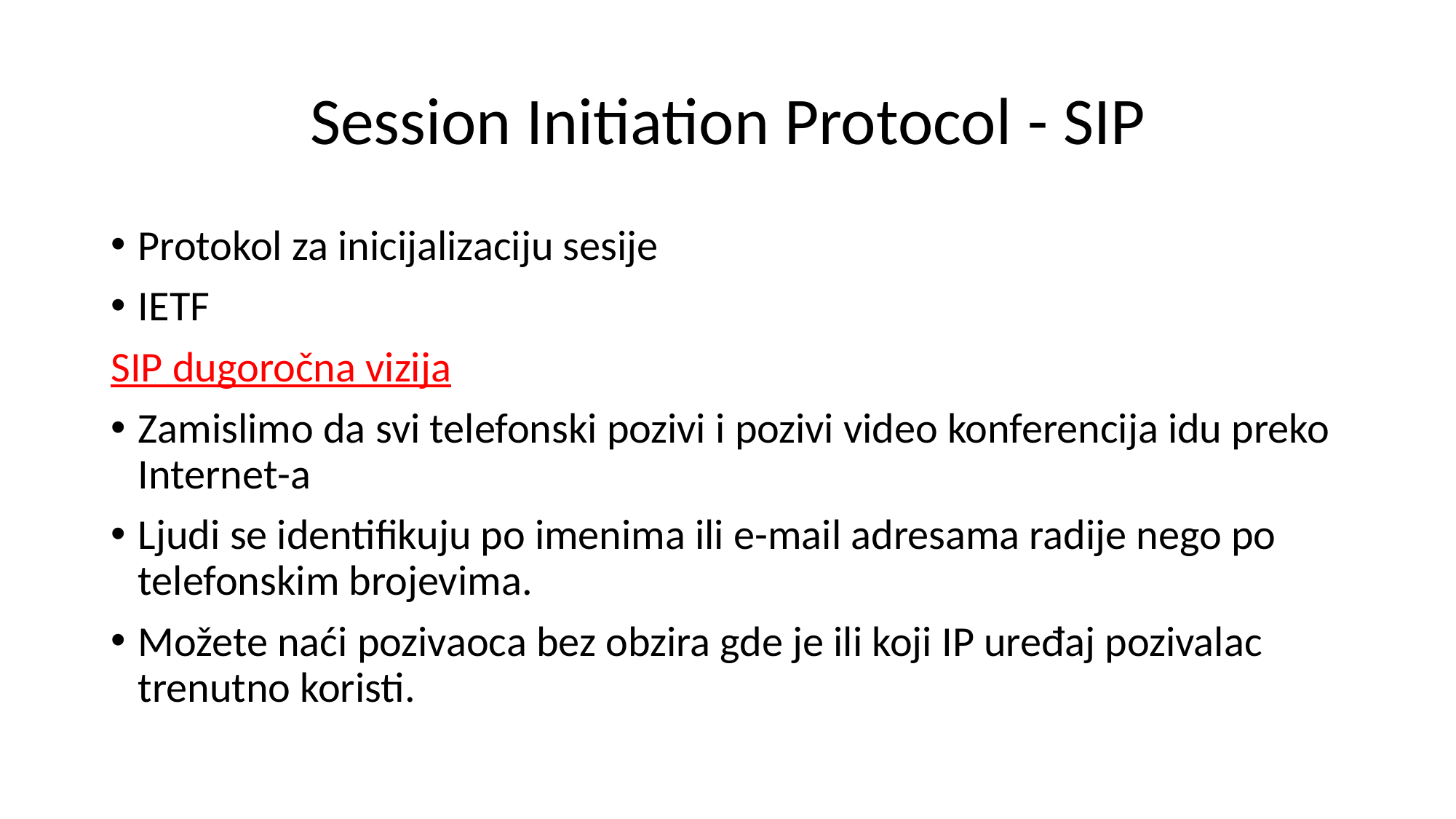

# Session Initiation Protocol - SIP
Protokol za inicijalizaciju sesije
IETF
SIP dugoročna vizija
Zamislimo da svi telefonski pozivi i pozivi video konferencija idu preko Internet-a
Ljudi se identifikuju po imenima ili e-mail adresama radije nego po telefonskim brojevima.
Možete naći pozivaoca bez obzira gde je ili koji IP uređaj pozivalac trenutno koristi.